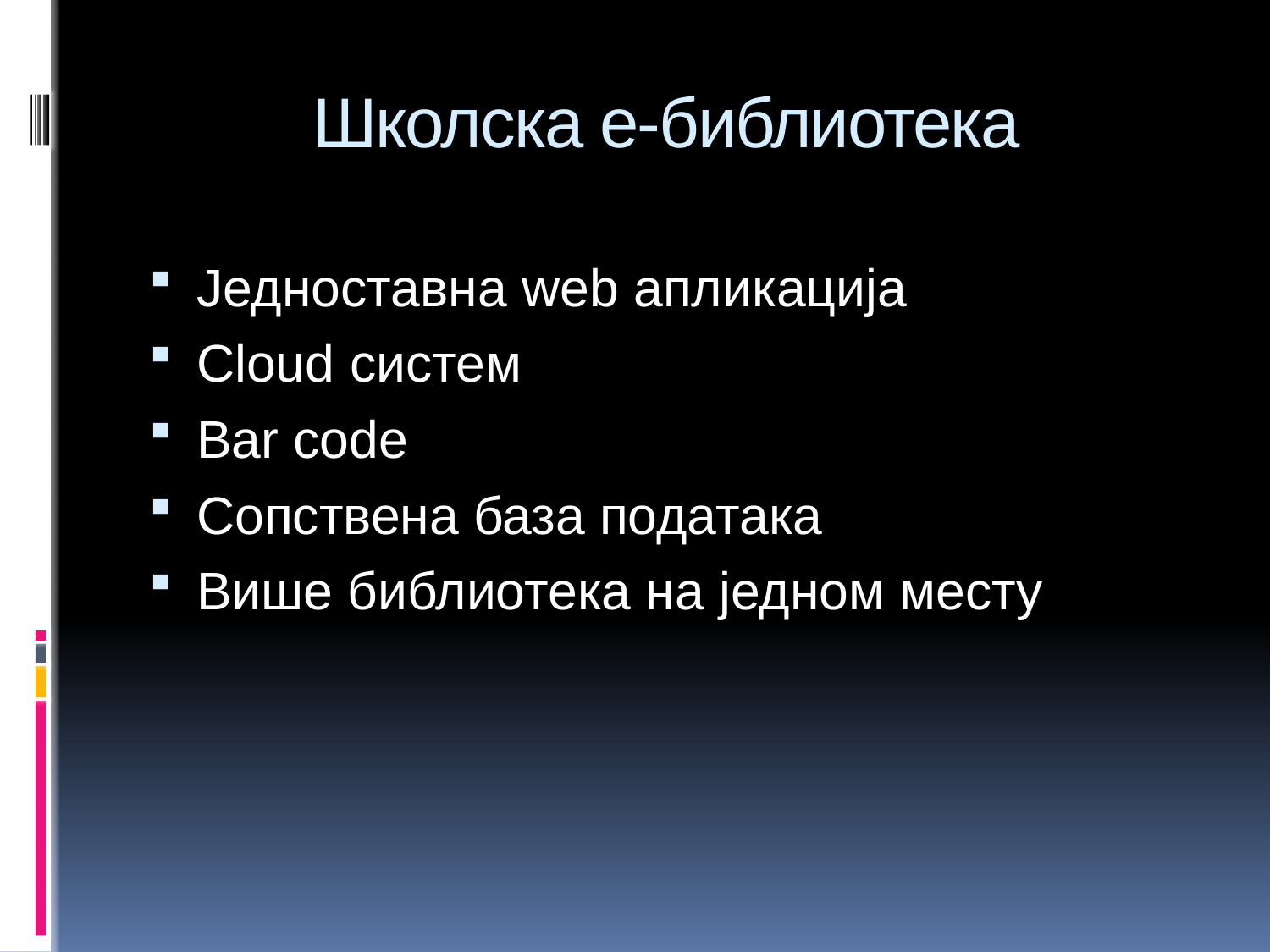

# Школска е-библиотека
Једноставна web апликација
Cloud систем
Bar code
Сопствена база података
Више библиотека на једном месту